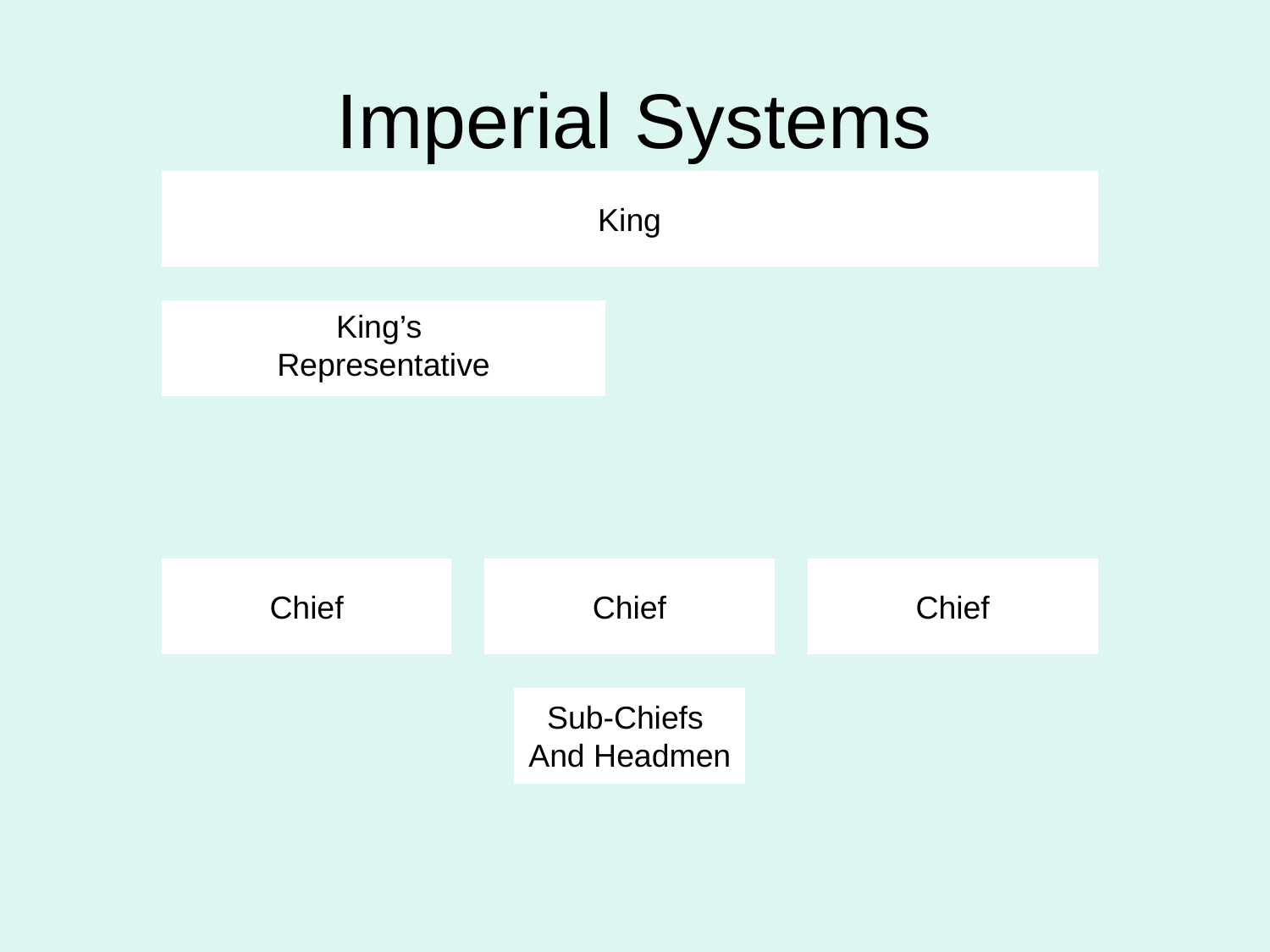

# Imperial Systems
King
King’s
Representative
Chief
Chief
Sub-Chiefs
And Headmen
Chief